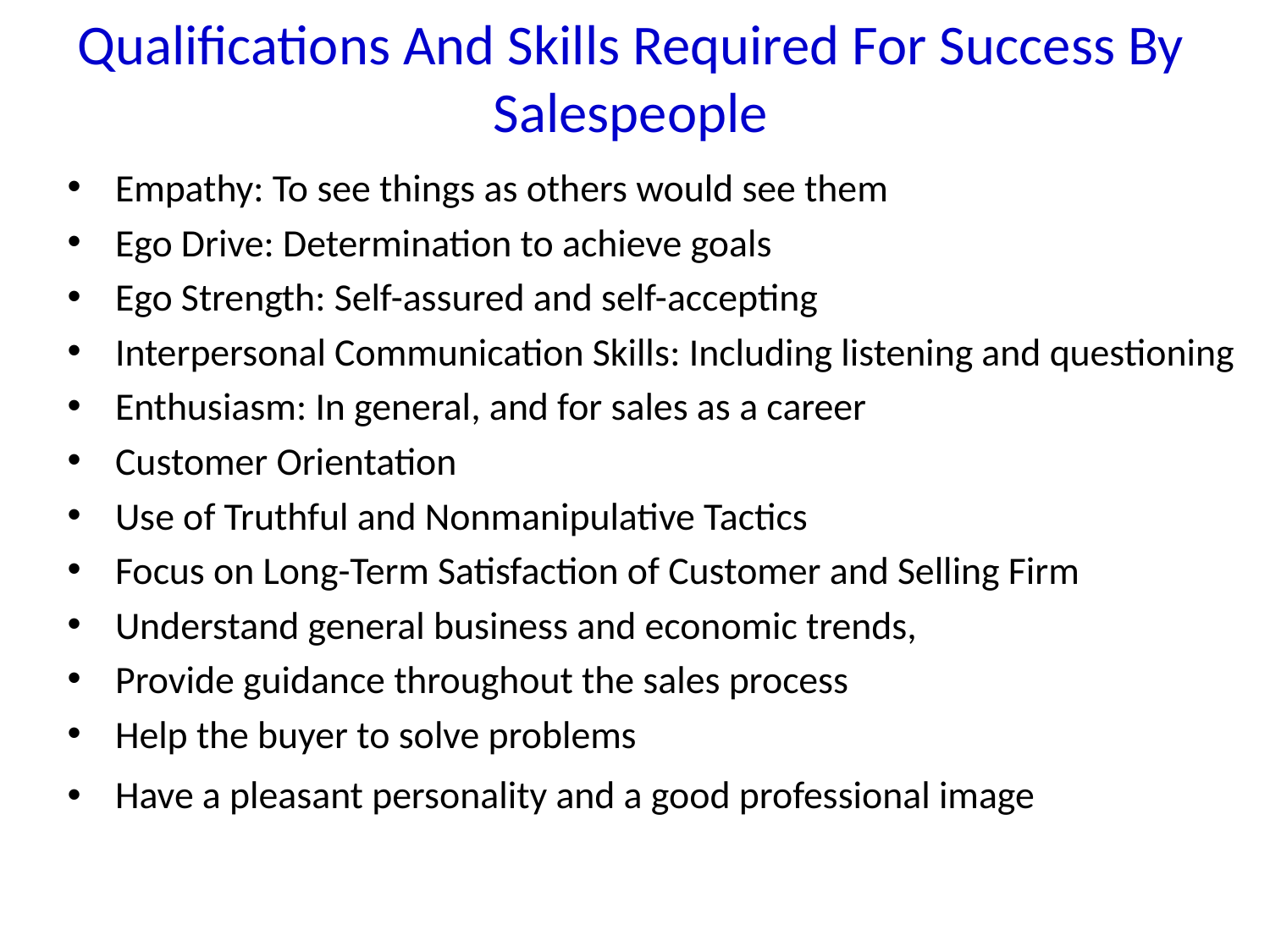

# Qualifications And Skills Required For Success By Salespeople
Empathy: To see things as others would see them
Ego Drive: Determination to achieve goals
Ego Strength: Self-assured and self-accepting
Interpersonal Communication Skills: Including listening and questioning
Enthusiasm: In general, and for sales as a career
Customer Orientation
Use of Truthful and Nonmanipulative Tactics
Focus on Long-Term Satisfaction of Customer and Selling Firm
Understand general business and economic trends,
Provide guidance throughout the sales process
Help the buyer to solve problems
Have a pleasant personality and a good professional image